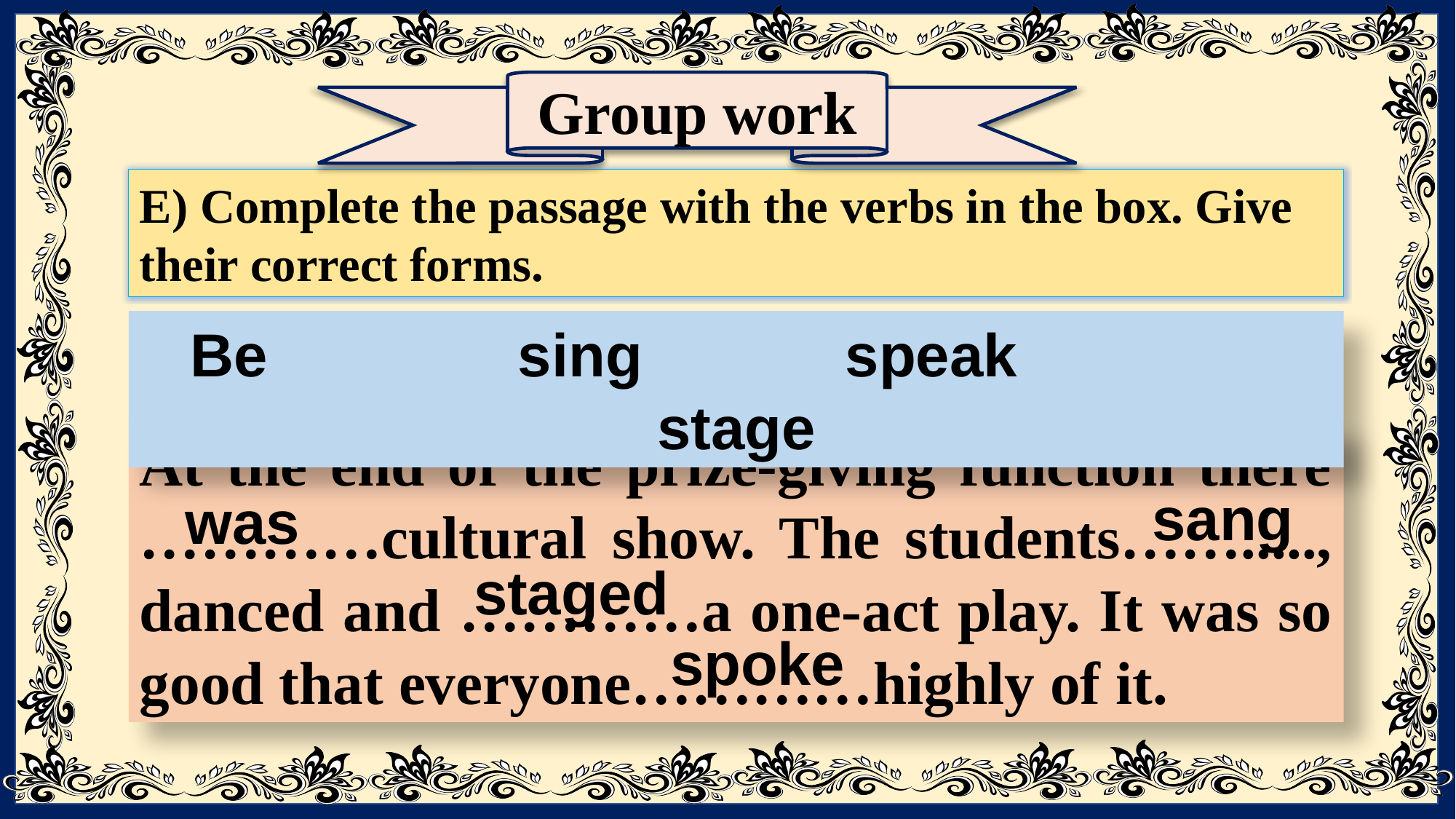

Group work
E) Complete the passage with the verbs in the box. Give their correct forms.
Be 	       	sing 	      	speak             	stage
At the end of the prize-giving function there …………cultural show. The students……....., danced and …………a one-act play. It was so good that everyone…………highly of it.
sang
was
staged
spoke